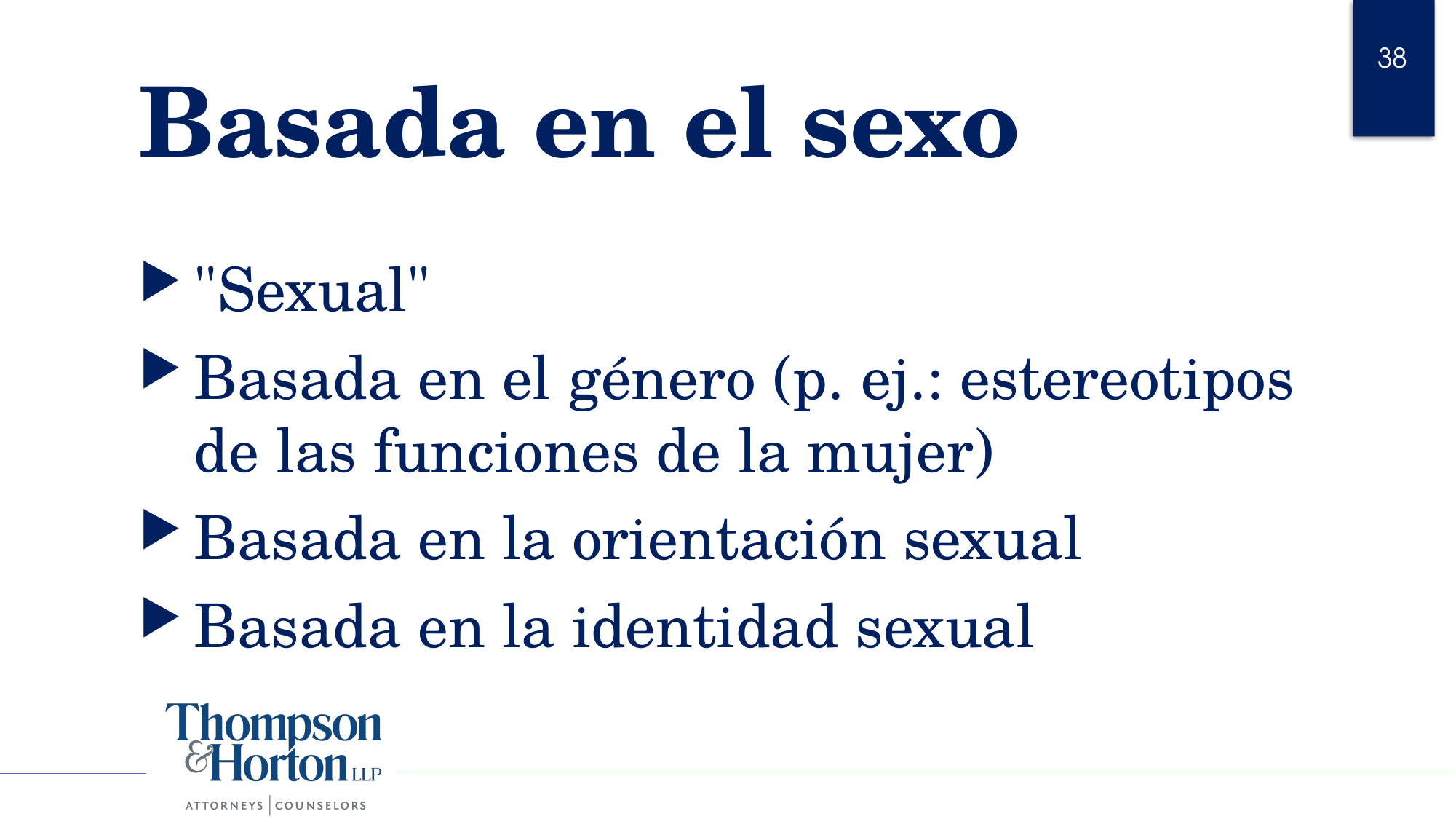

38
# Basada en el sexo
"Sexual"
Basada en el género (p. ej.: estereotipos de las funciones de la mujer)
Basada en la orientación sexual
Basada en la identidad sexual